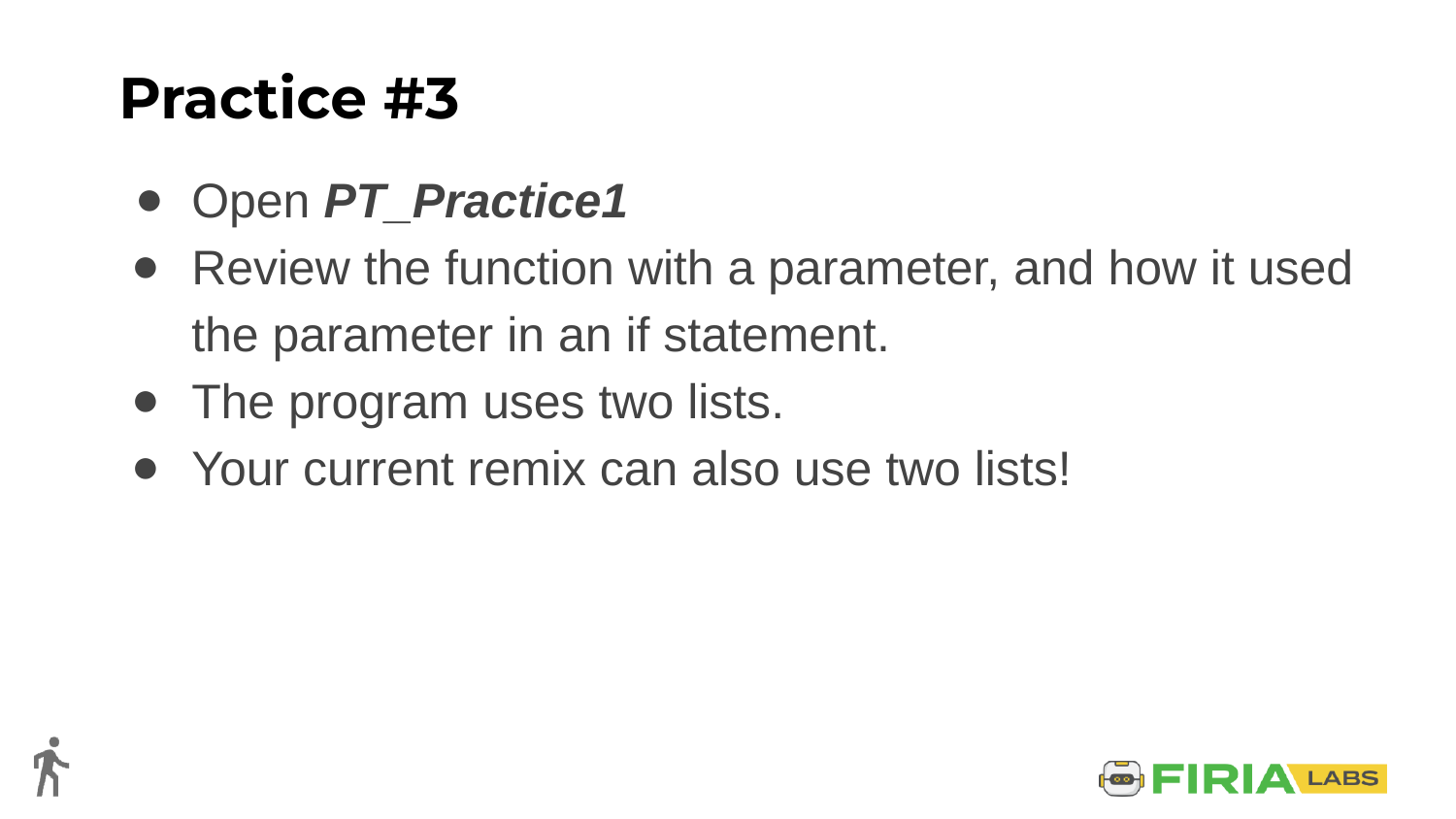

# Practice #3

Open PT_Practice1
Review the function with a parameter, and how it used the parameter in an if statement.
The program uses two lists.
Your current remix can also use two lists!